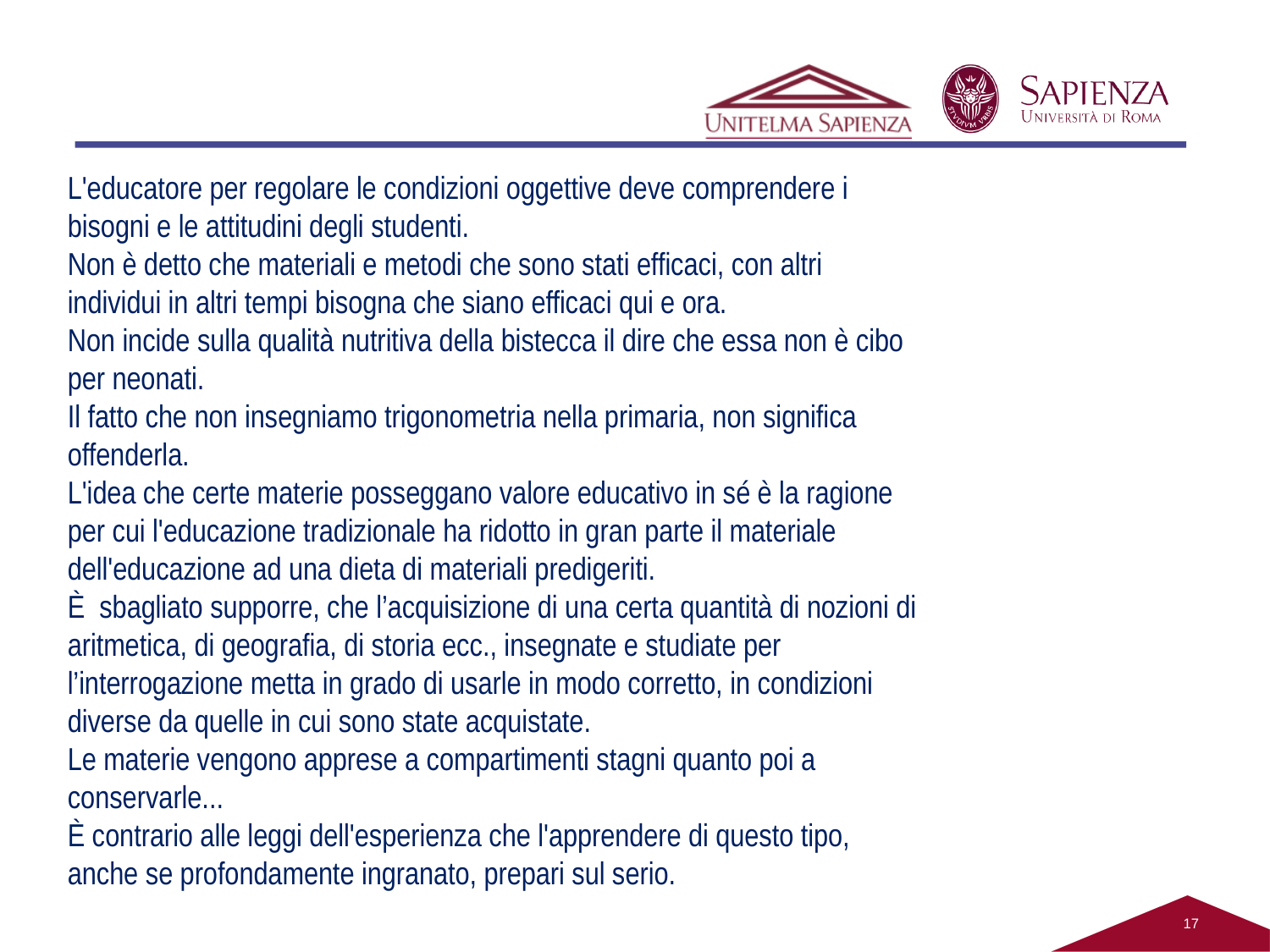

L'educatore per regolare le condizioni oggettive deve comprendere i bisogni e le attitudini degli studenti.
Non è detto che materiali e metodi che sono stati efficaci, con altri individui in altri tempi bisogna che siano efficaci qui e ora.
Non incide sulla qualità nutritiva della bistecca il dire che essa non è cibo per neonati.
Il fatto che non insegniamo trigonometria nella primaria, non significa offenderla.
L'idea che certe materie posseggano valore educativo in sé è la ragione per cui l'educazione tradizionale ha ridotto in gran parte il materiale dell'educazione ad una dieta di materiali predigeriti.
È  sbagliato supporre, che l’acquisizione di una certa quantità di nozioni di aritmetica, di geografia, di storia ecc., insegnate e studiate per l’interrogazione metta in grado di usarle in modo corretto, in condizioni diverse da quelle in cui sono state acquistate.
Le materie vengono apprese a compartimenti stagni quanto poi a conservarle...
È contrario alle leggi dell'esperienza che l'apprendere di questo tipo, anche se profondamente ingranato, prepari sul serio.

17